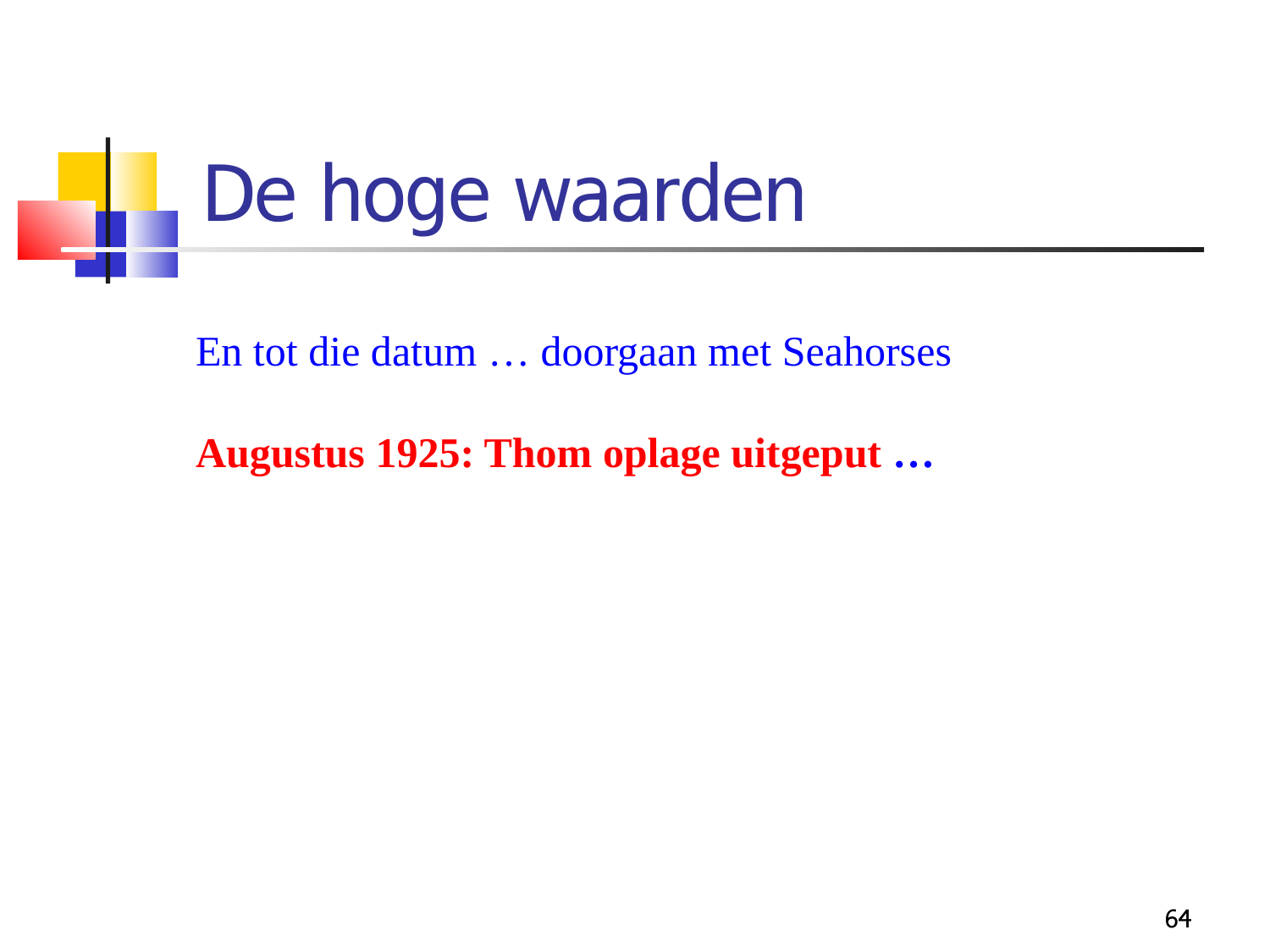

De hoge waarden
En tot die datum … doorgaan met Seahorses

Augustus 1925: Thom oplage uitgeput …

64